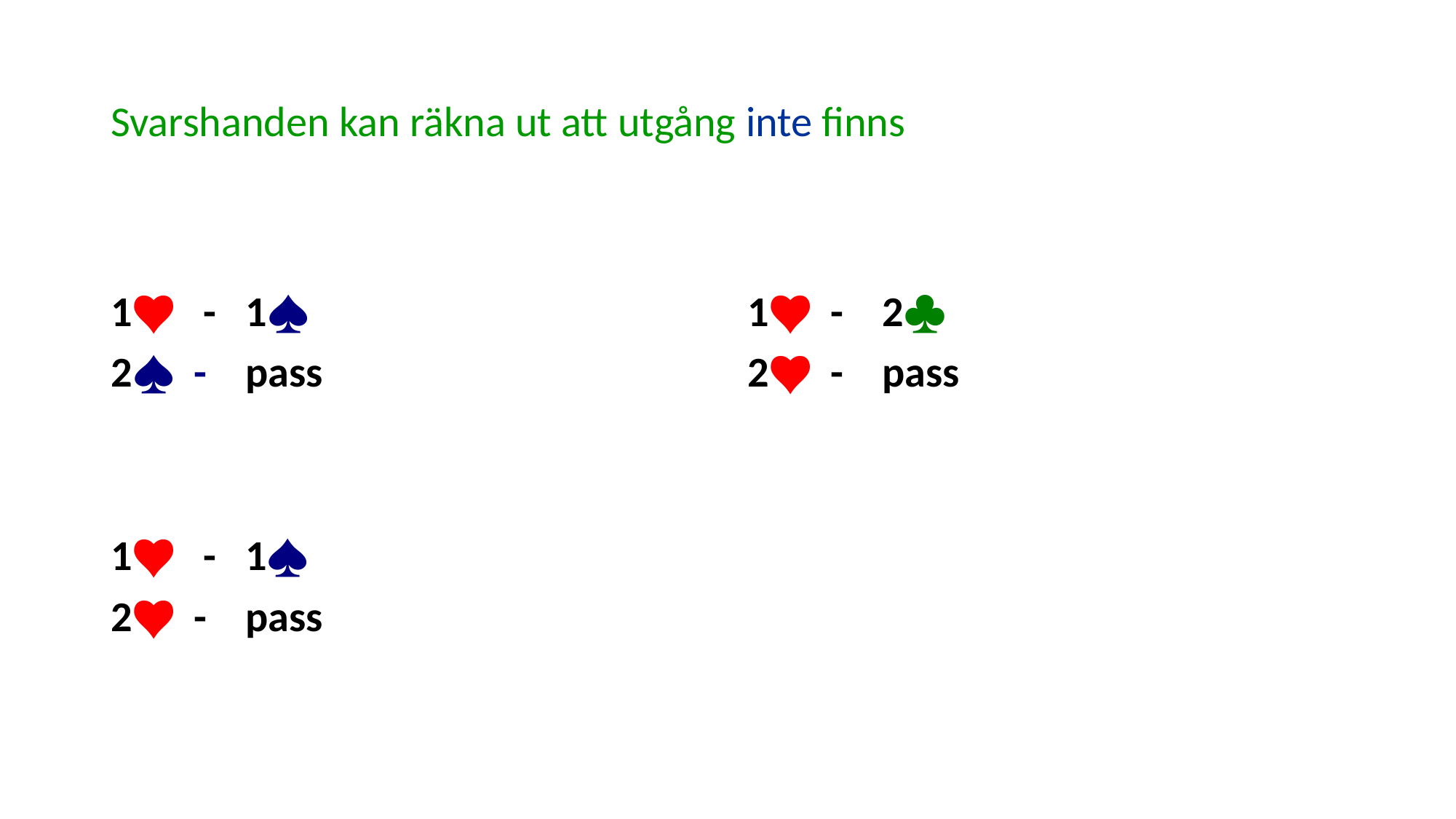

# Svarshanden kan räkna ut att utgång inte finns

1♥   -   1♠
2♠  -    pass

1♥   -   1♠
2♥  -    pass

1♥  -    2♣
2♥  -    pass